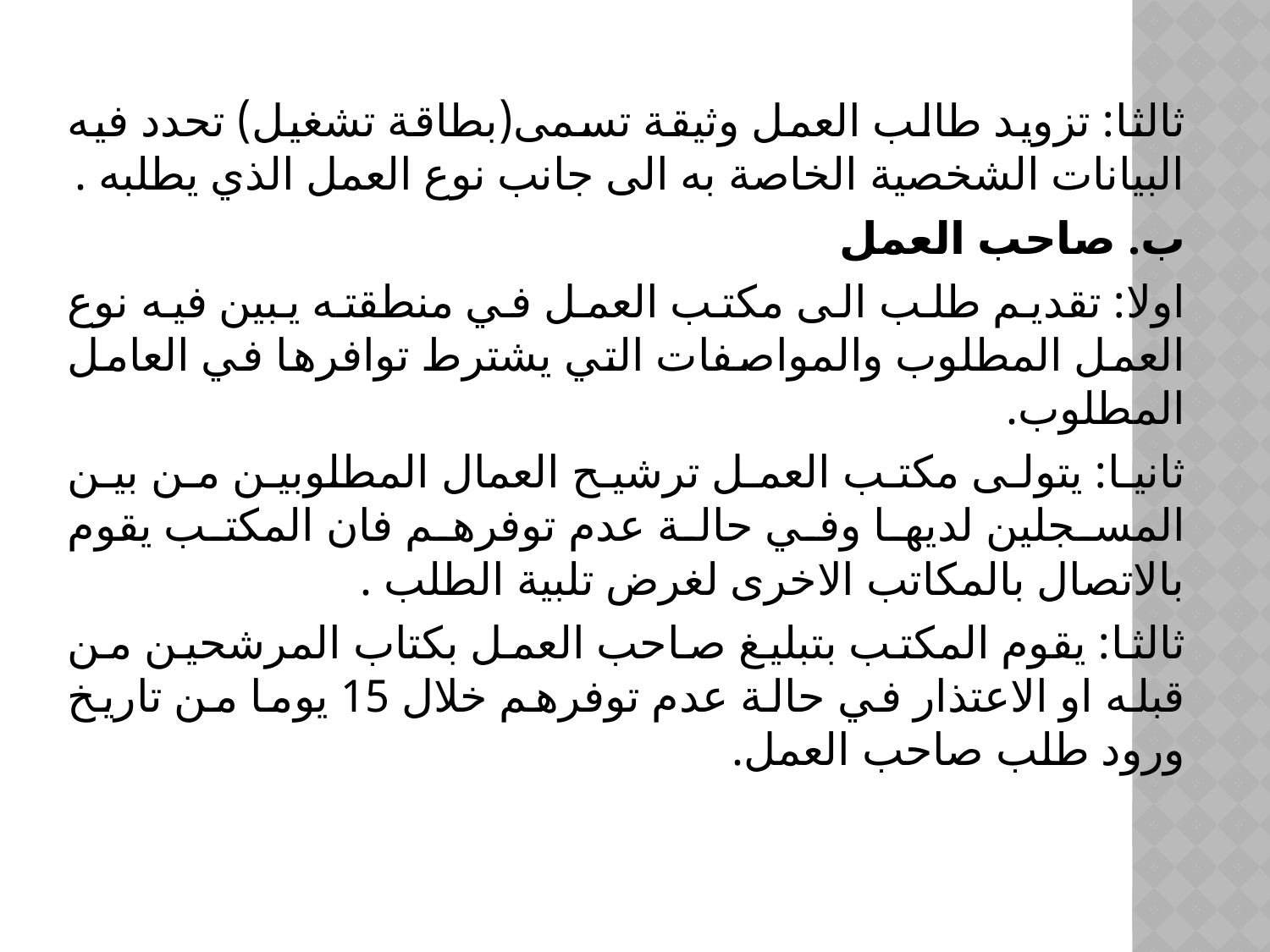

ثالثا: تزويد طالب العمل وثيقة تسمى(بطاقة تشغيل) تحدد فيه البيانات الشخصية الخاصة به الى جانب نوع العمل الذي يطلبه .
ب. صاحب العمل
اولا: تقديم طلب الى مكتب العمل في منطقته يبين فيه نوع العمل المطلوب والمواصفات التي يشترط توافرها في العامل المطلوب.
ثانيا: يتولى مكتب العمل ترشيح العمال المطلوبين من بين المسجلين لديها وفي حالة عدم توفرهم فان المكتب يقوم بالاتصال بالمكاتب الاخرى لغرض تلبية الطلب .
ثالثا: يقوم المكتب بتبليغ صاحب العمل بكتاب المرشحين من قبله او الاعتذار في حالة عدم توفرهم خلال 15 يوما من تاريخ ورود طلب صاحب العمل.